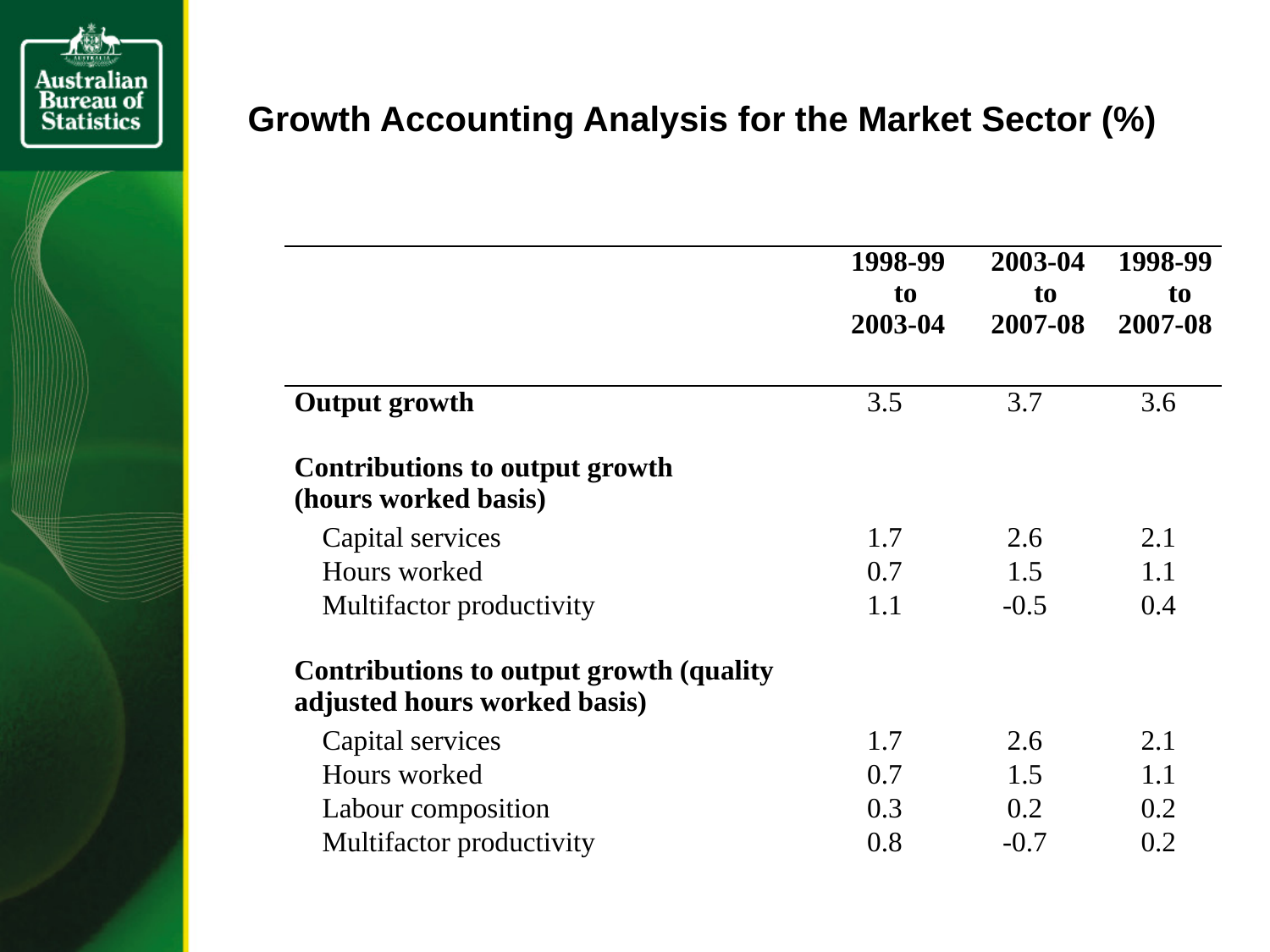

# Growth Accounting Analysis for the Market Sector (%)
|  | 1998-99 to 2003-04 | 2003-04 to 2007-08 | 1998-99 to 2007-08 |
| --- | --- | --- | --- |
| Output growth | 3.5 | 3.7 | 3.6 |
| Contributions to output growth (hours worked basis) |  |  |  |
| Capital services | 1.7 | 2.6 | 2.1 |
| Hours worked | 0.7 | 1.5 | 1.1 |
| Multifactor productivity | 1.1 | -0.5 | 0.4 |
| Contributions to output growth (quality adjusted hours worked basis) |  |  |  |
| Capital services | 1.7 | 2.6 | 2.1 |
| Hours worked | 0.7 | 1.5 | 1.1 |
| Labour composition | 0.3 | 0.2 | 0.2 |
| Multifactor productivity | 0.8 | -0.7 | 0.2 |